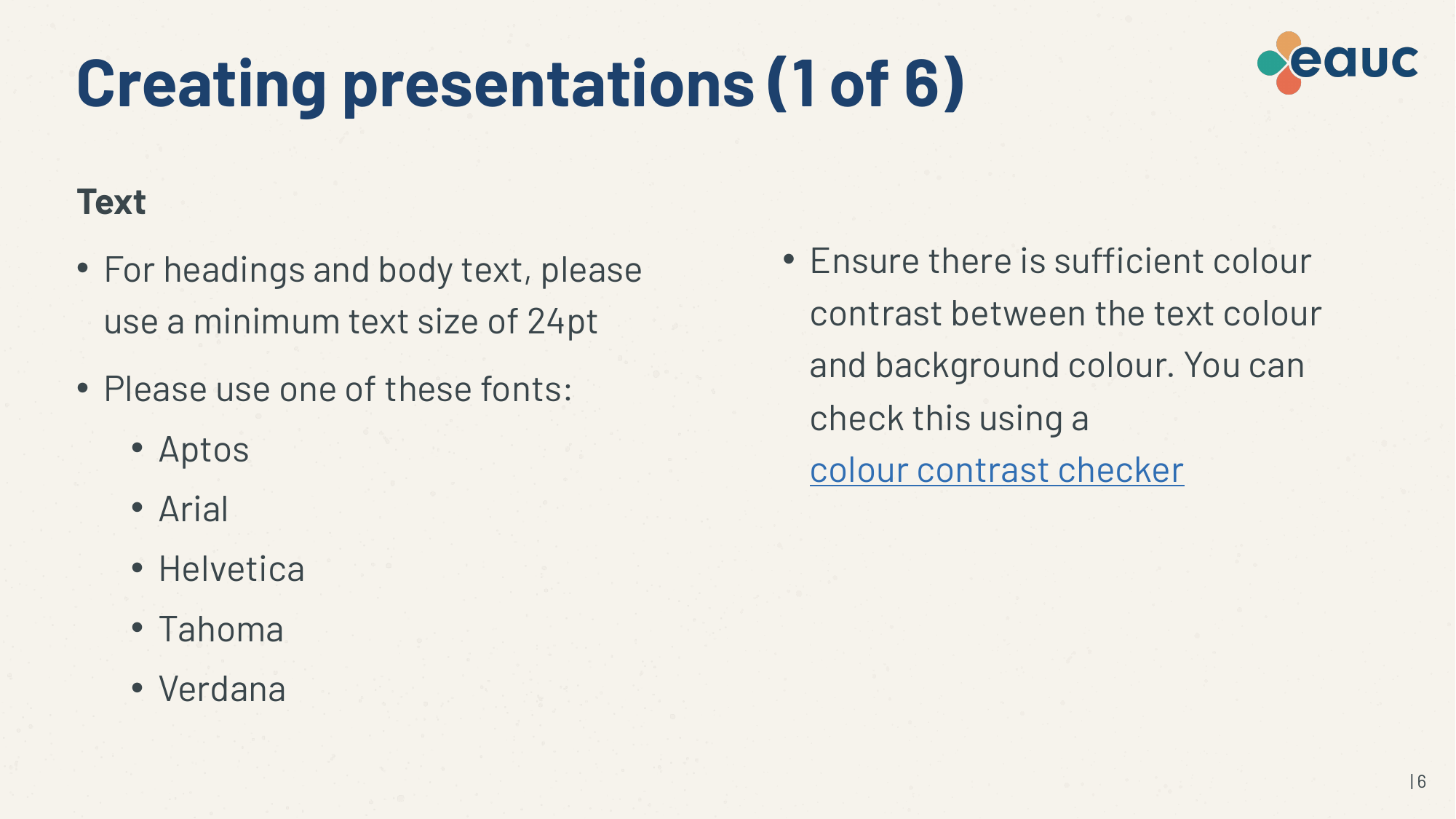

# Creating presentations (1 of 6)

Ensure there is sufficient colour contrast between the text colour and background colour. You can check this using a colour contrast checker

Text
For headings and body text, please use a minimum text size of 24pt
Please use one of these fonts:
Aptos
Arial
Helvetica
Tahoma
Verdana

| 6